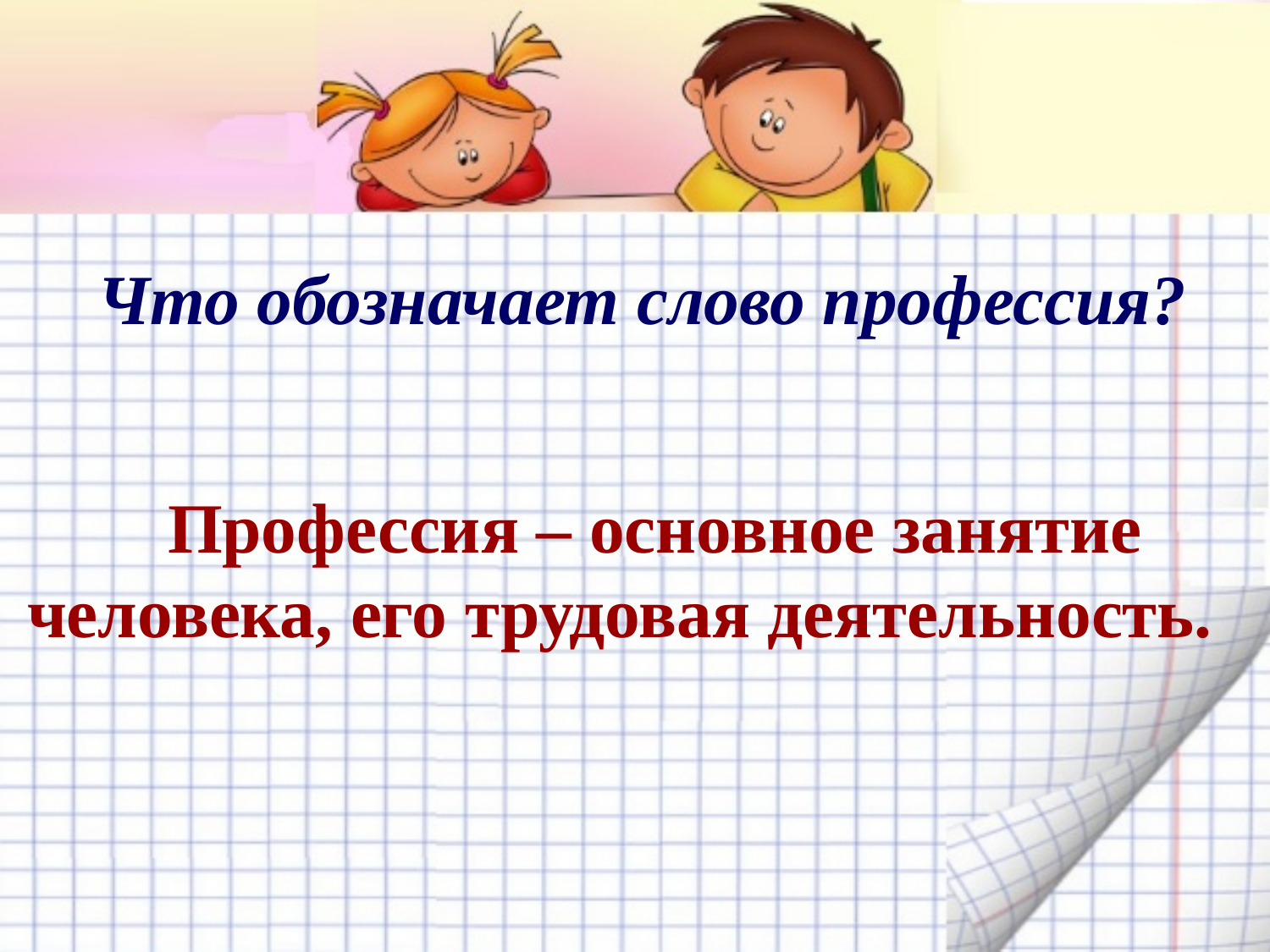

Что обозначает слово профессия?
    Профессия – основное занятие человека, его трудовая деятельность.